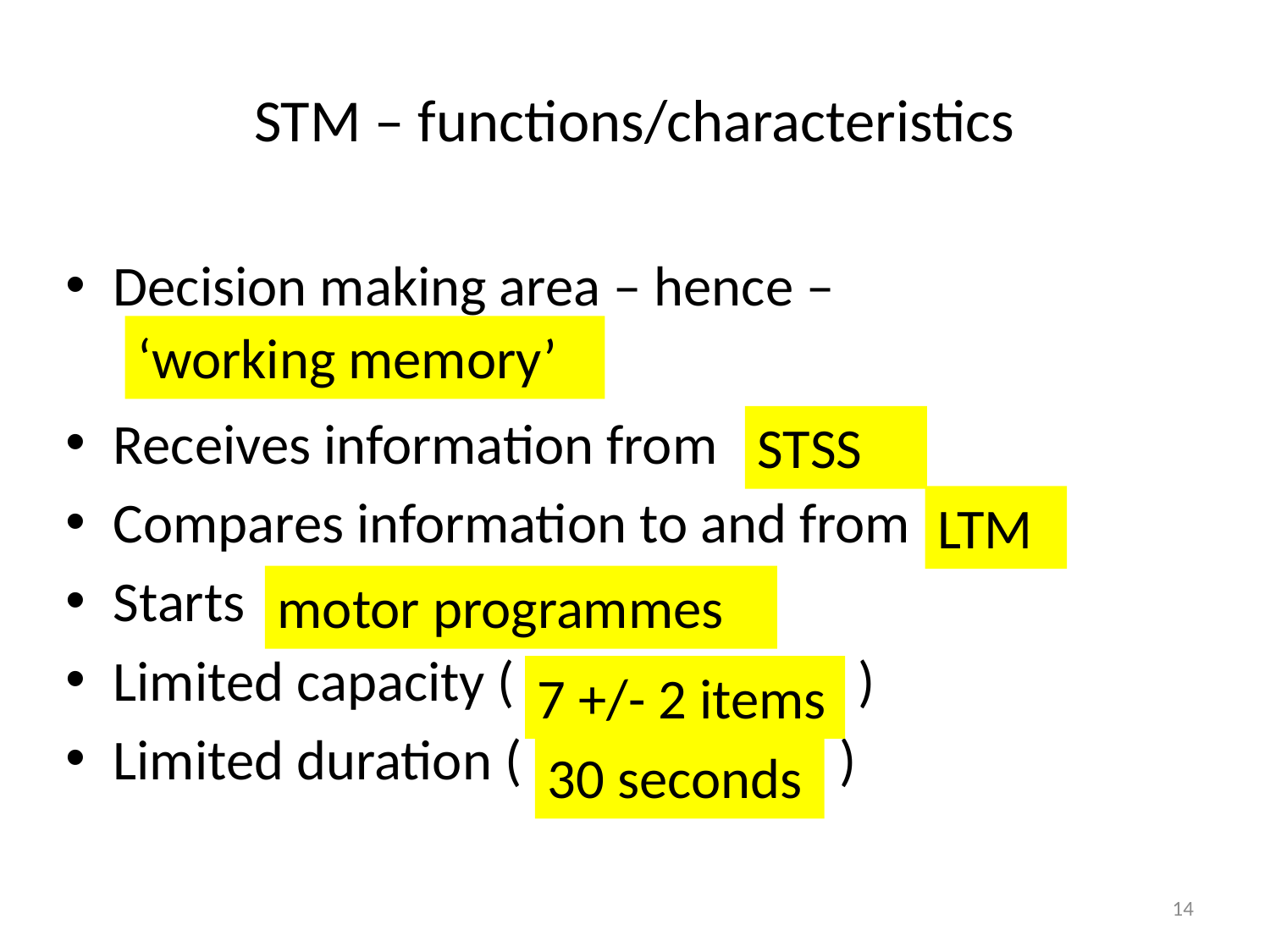

# STM – functions/characteristics
Decision making area – hence –

Receives information from
Compares information to and from
Starts
Limited capacity (                           )
Limited duration (                         )

‘working memory’
STSS
LTM
motor programmes
7 +/- 2 items
30 seconds
14